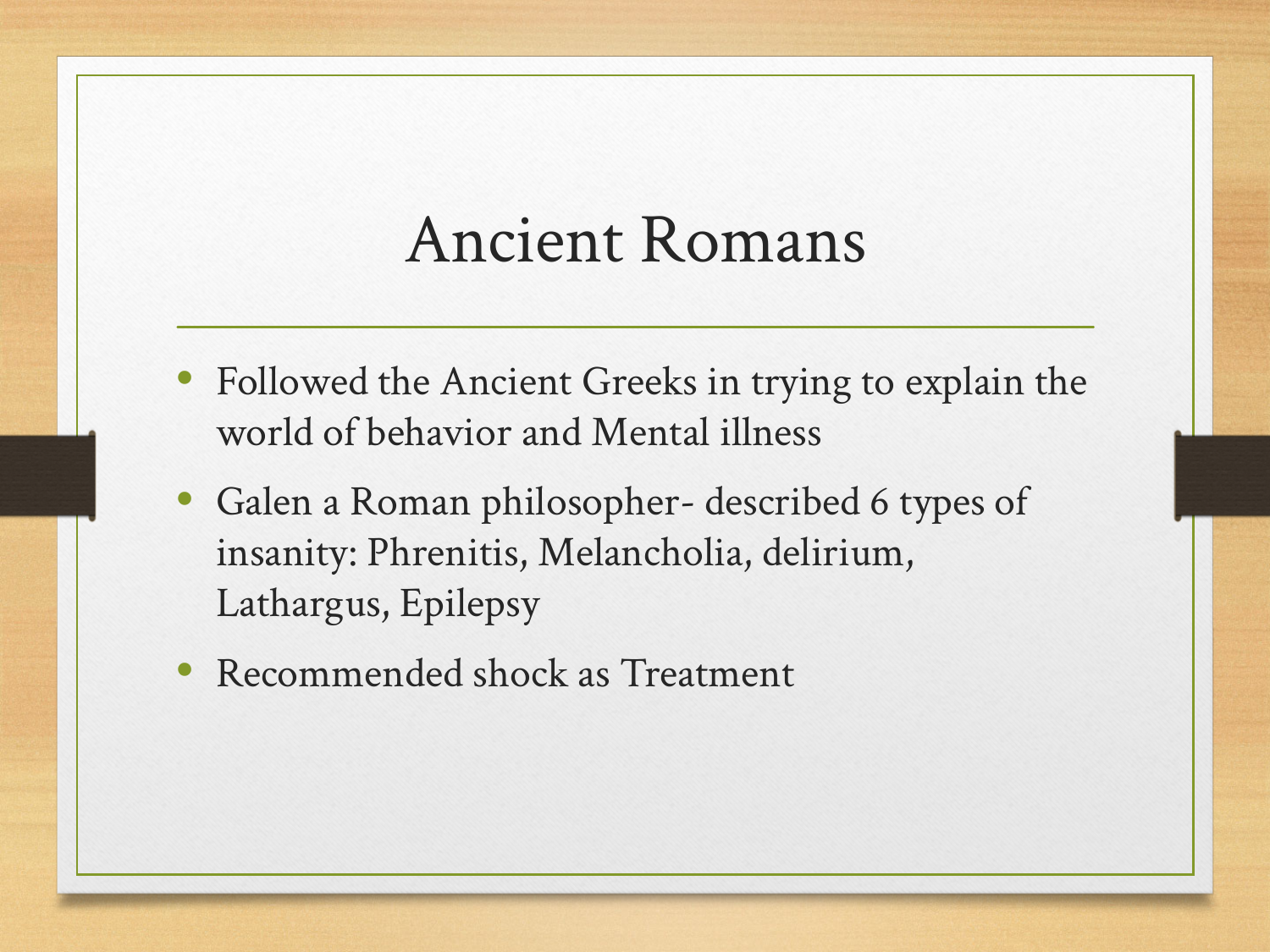

# Ancient Romans
Followed the Ancient Greeks in trying to explain the world of behavior and Mental illness
Galen a Roman philosopher- described 6 types of insanity: Phrenitis, Melancholia, delirium, Lathargus, Epilepsy
Recommended shock as Treatment